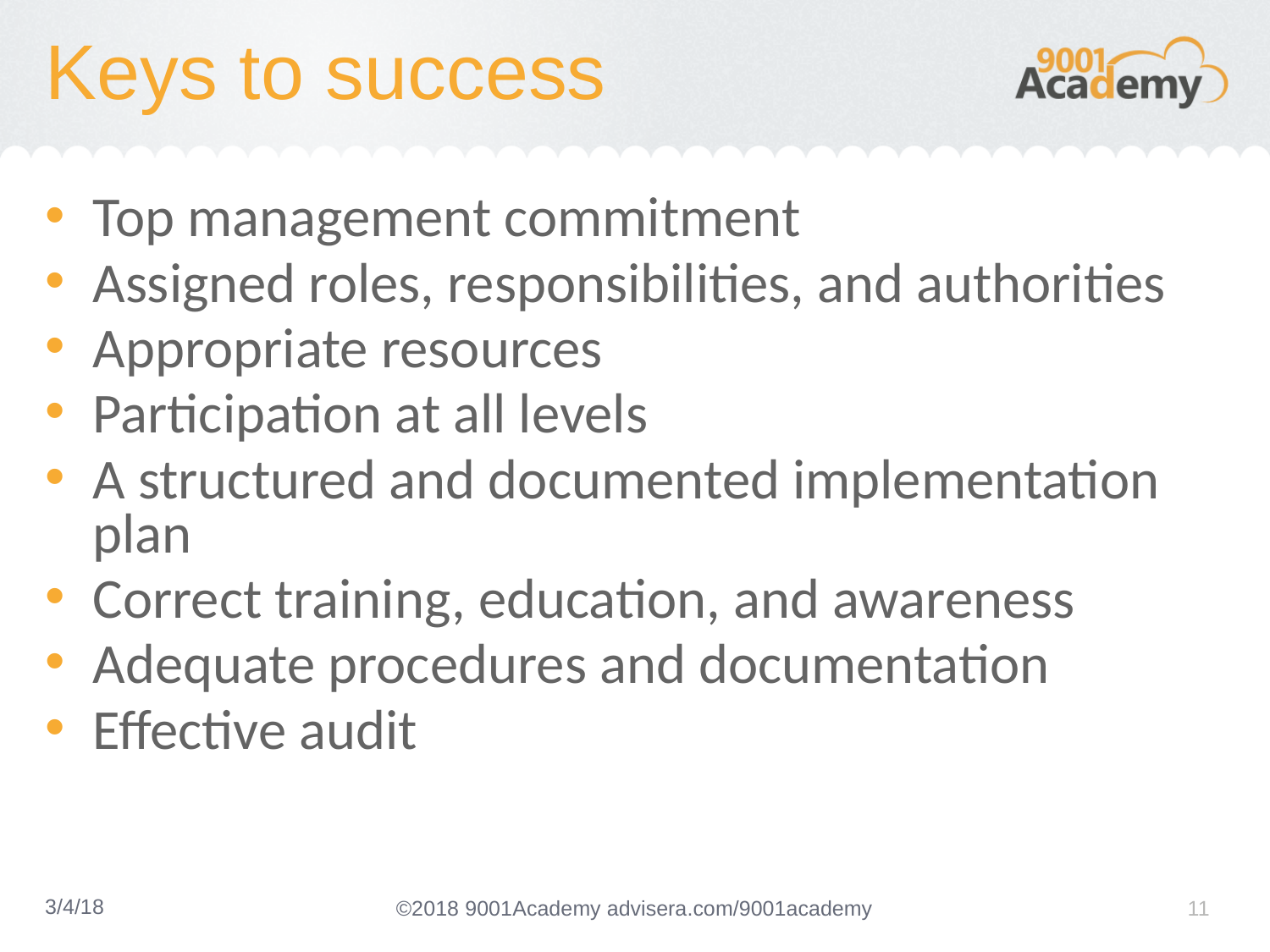

# Keys to success
Top management commitment
Assigned roles, responsibilities, and authorities
Appropriate resources
Participation at all levels
A structured and documented implementation plan
Correct training, education, and awareness
Adequate procedures and documentation
Effective audit

11